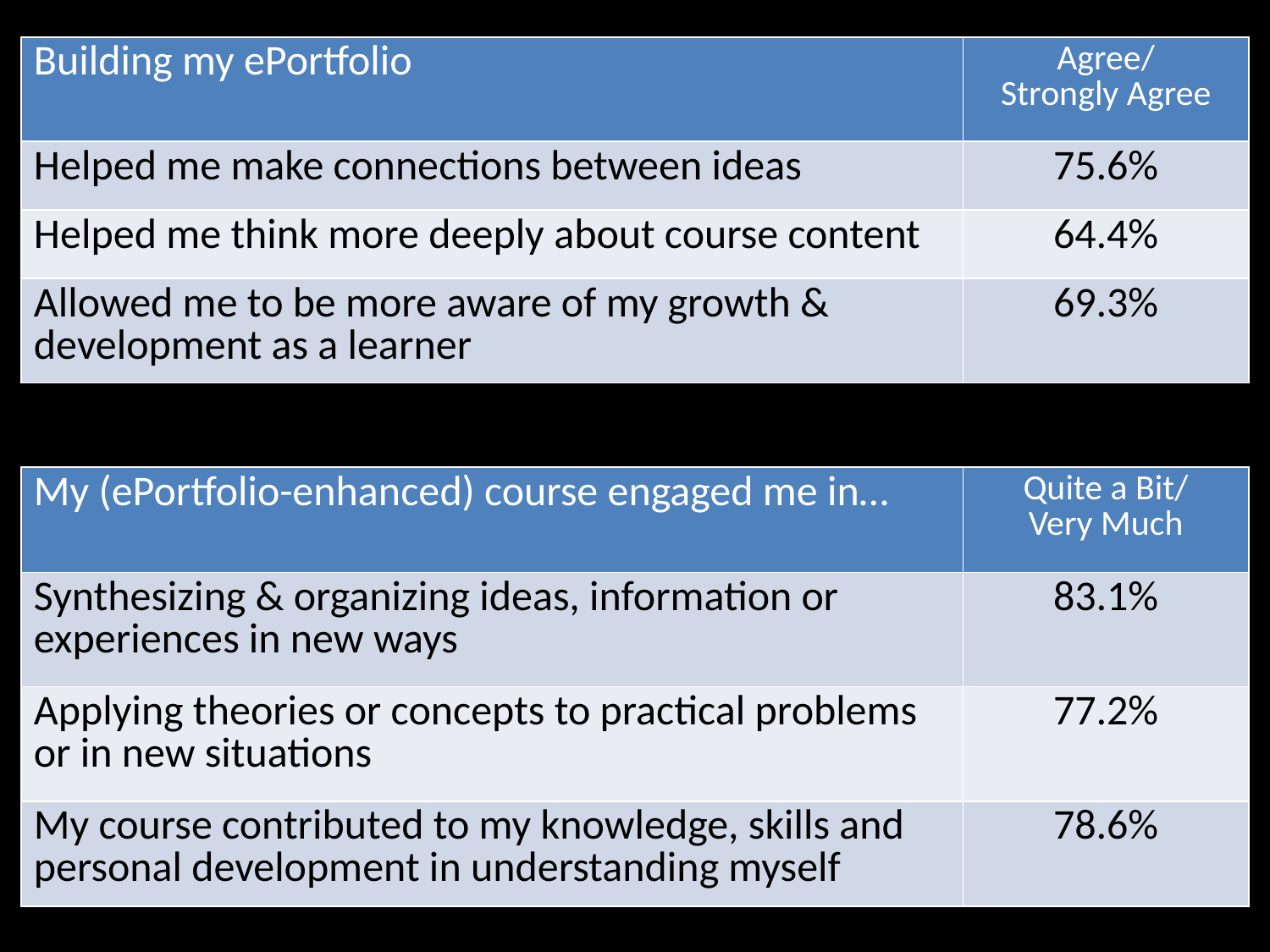

| Building my ePortfolio | Agree/ Strongly Agree |
| --- | --- |
| Helped me make connections between ideas | 75.6% |
| Helped me think more deeply about course content | 64.4% |
| Allowed me to be more aware of my growth & development as a learner | 69.3% |
| My (ePortfolio-enhanced) course engaged me in… | Quite a Bit/ Very Much |
| --- | --- |
| Synthesizing & organizing ideas, information or experiences in new ways | 83.1% |
| Applying theories or concepts to practical problems or in new situations | 77.2% |
| My course contributed to my knowledge, skills and personal development in understanding myself | 78.6% |